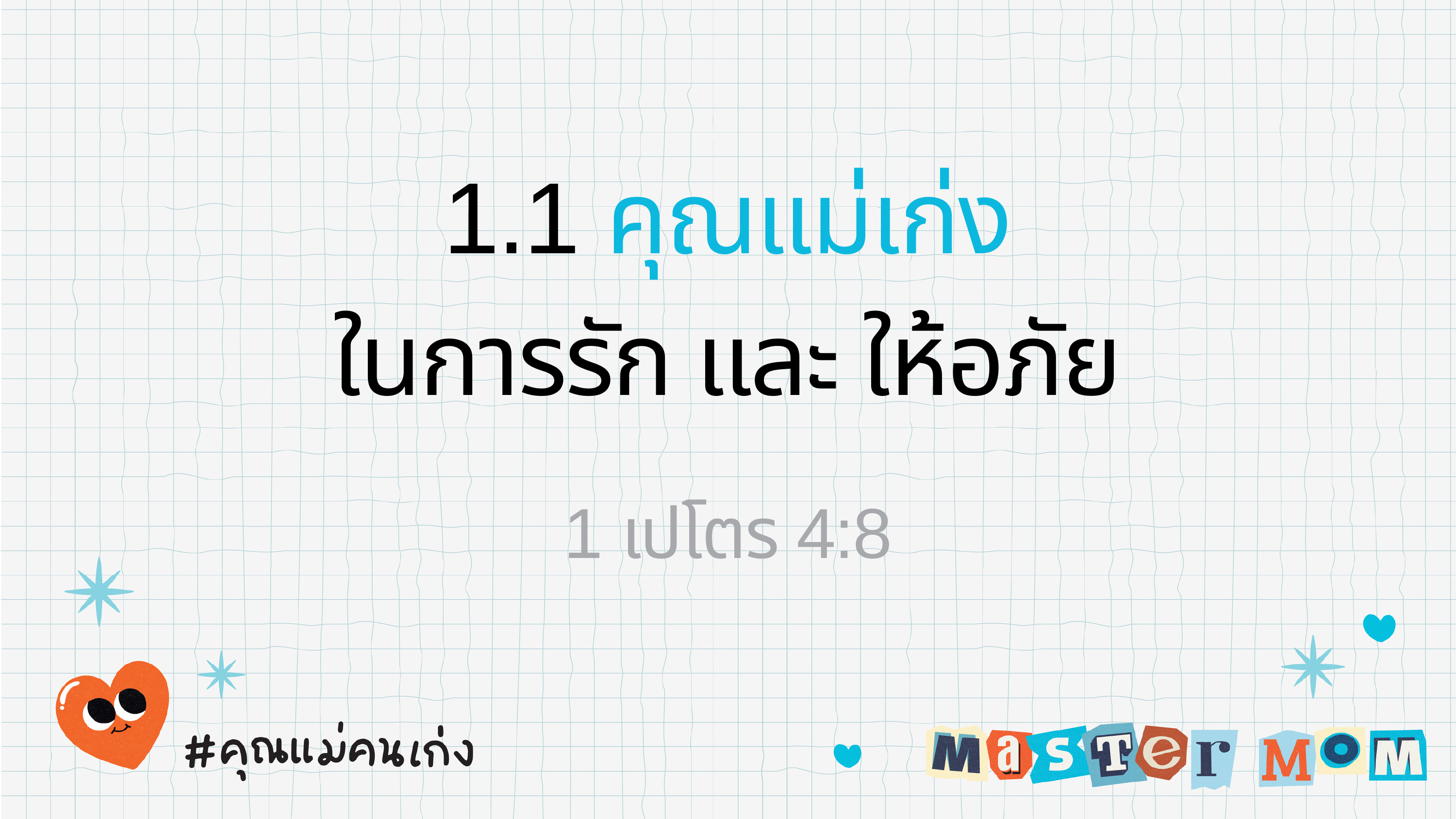

1.1 คุณแม่เก่ง
ในการรัก และ ให้อภัย
1 เปโตร 4:8